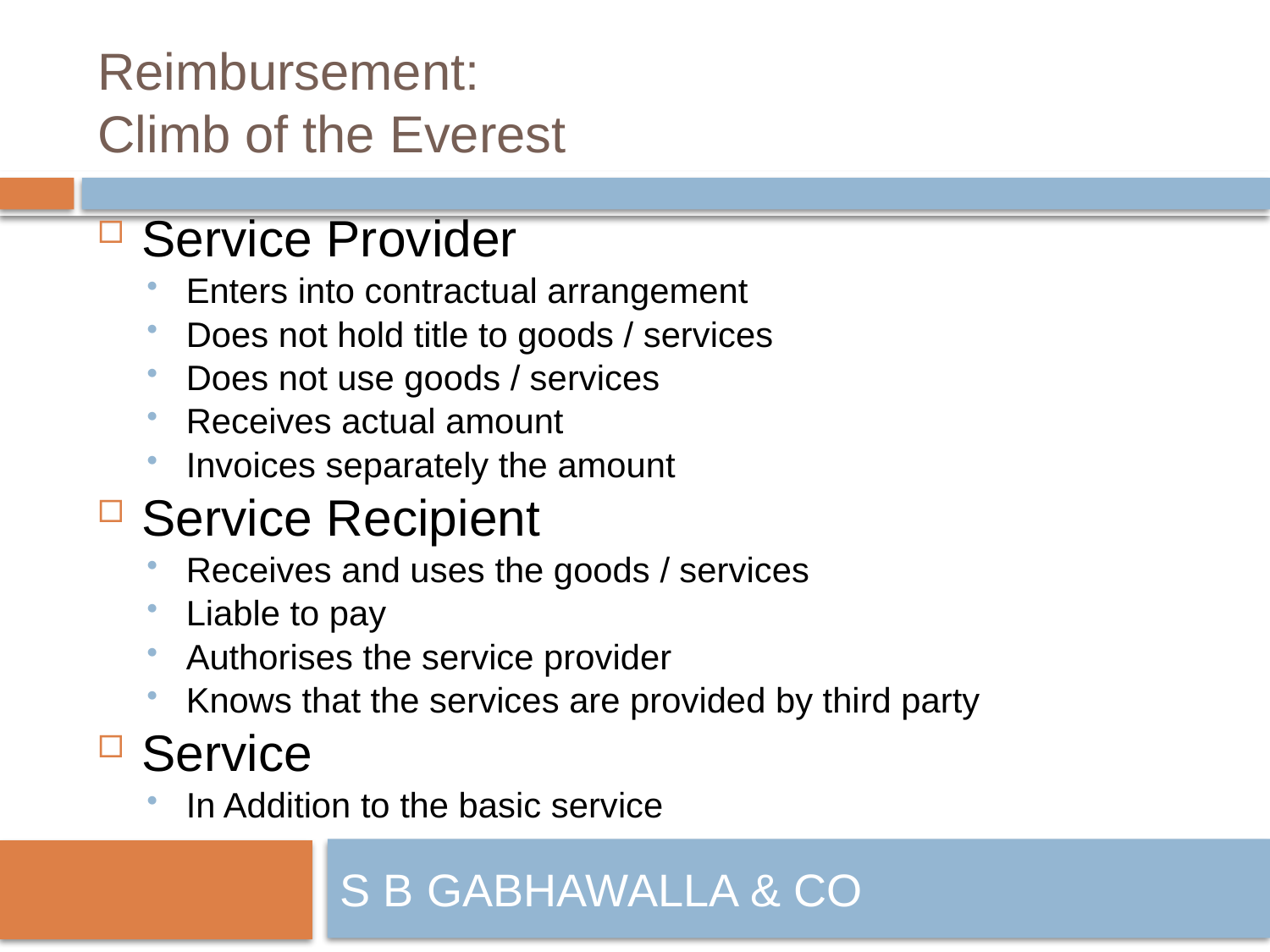

# Reimbursement: Climb of the Everest
Service Provider
Enters into contractual arrangement
Does not hold title to goods / services
Does not use goods / services
Receives actual amount
Invoices separately the amount
Service Recipient
Receives and uses the goods / services
Liable to pay
Authorises the service provider
Knows that the services are provided by third party
Service
In Addition to the basic service